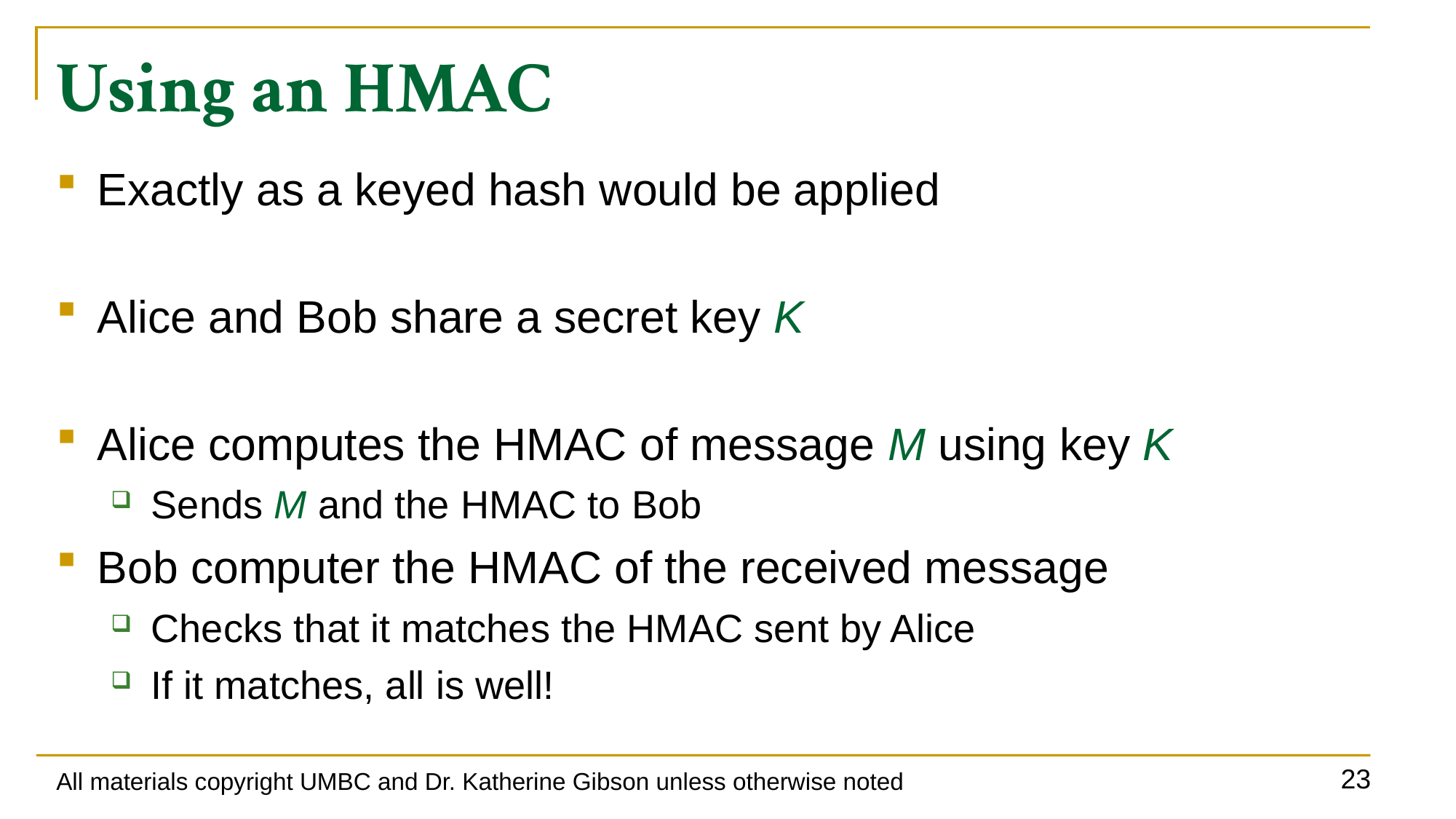

# Using an HMAC
Exactly as a keyed hash would be applied

Alice and Bob share a secret key K

Alice computes the HMAC of message M using key K
Sends M and the HMAC to Bob
Bob computer the HMAC of the received message
Checks that it matches the HMAC sent by Alice
If it matches, all is well!